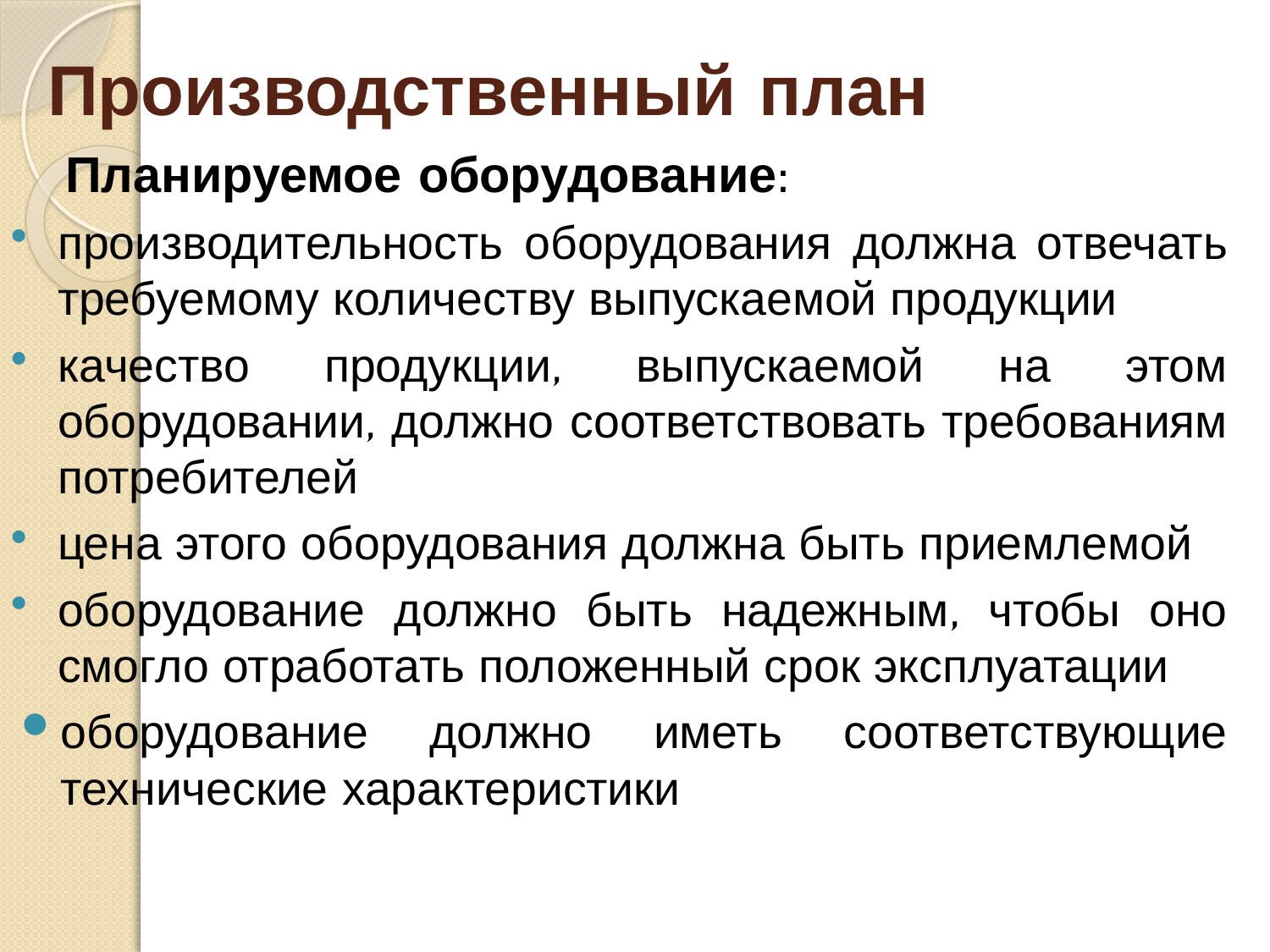

# Производственный план
Планируемое оборудование:
производительность оборудования должна отвечать требуемому количеству выпускаемой продукции
качество продукции, выпускаемой на этом оборудовании, должно соответствовать требованиям потребителей
цена этого оборудования должна быть приемлемой
оборудование должно быть надежным, чтобы оно смогло отработать положенный срок эксплуатации
оборудование должно иметь соответствующие технические характеристики